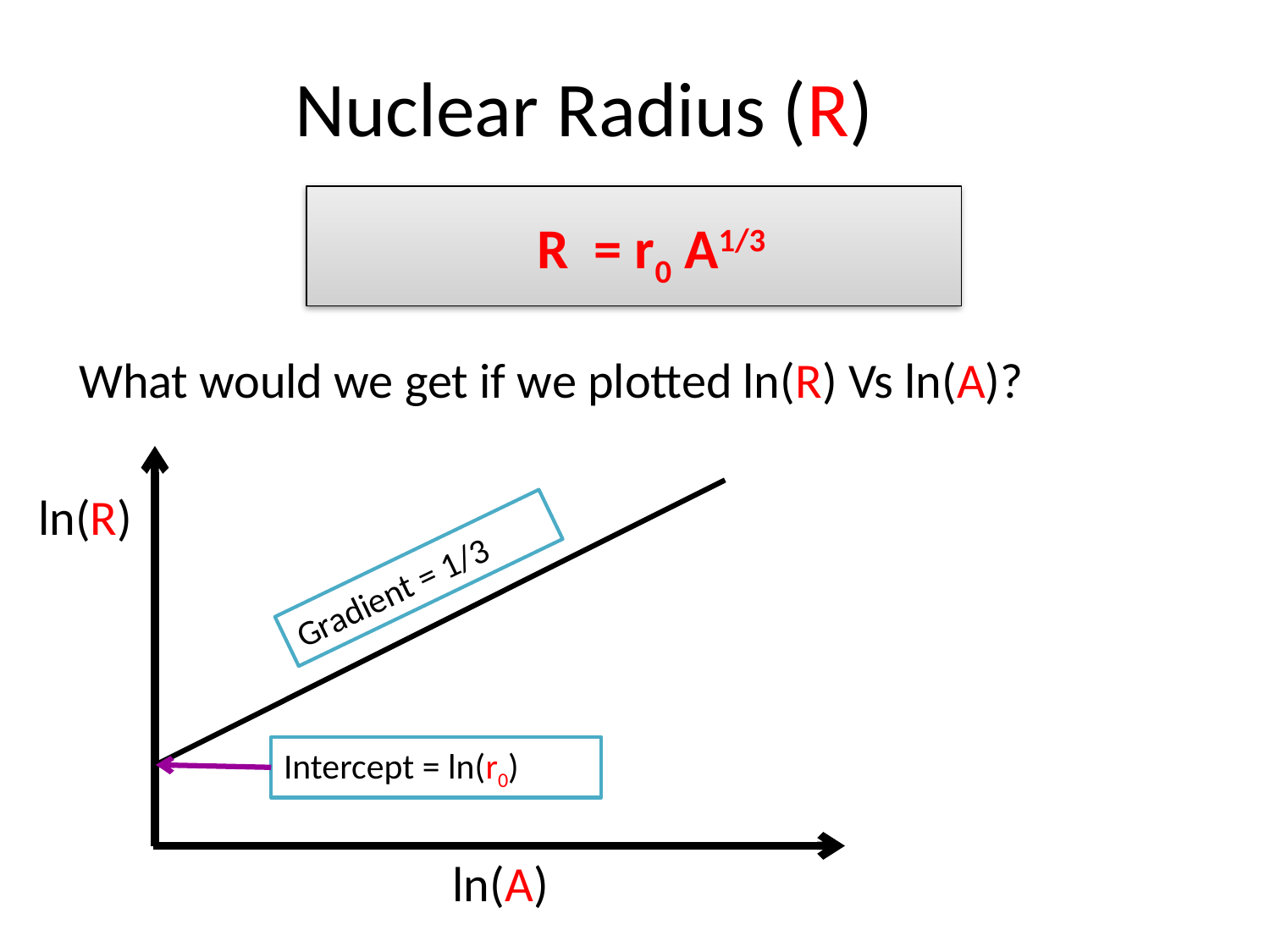

# Nuclear Radius (R)

		        R  = r0 A1/3

What would we get if we plotted ln(R) Vs ln(A)?
ln(R)
Gradient = 1/3
Intercept = ln(r0)
ln(A)